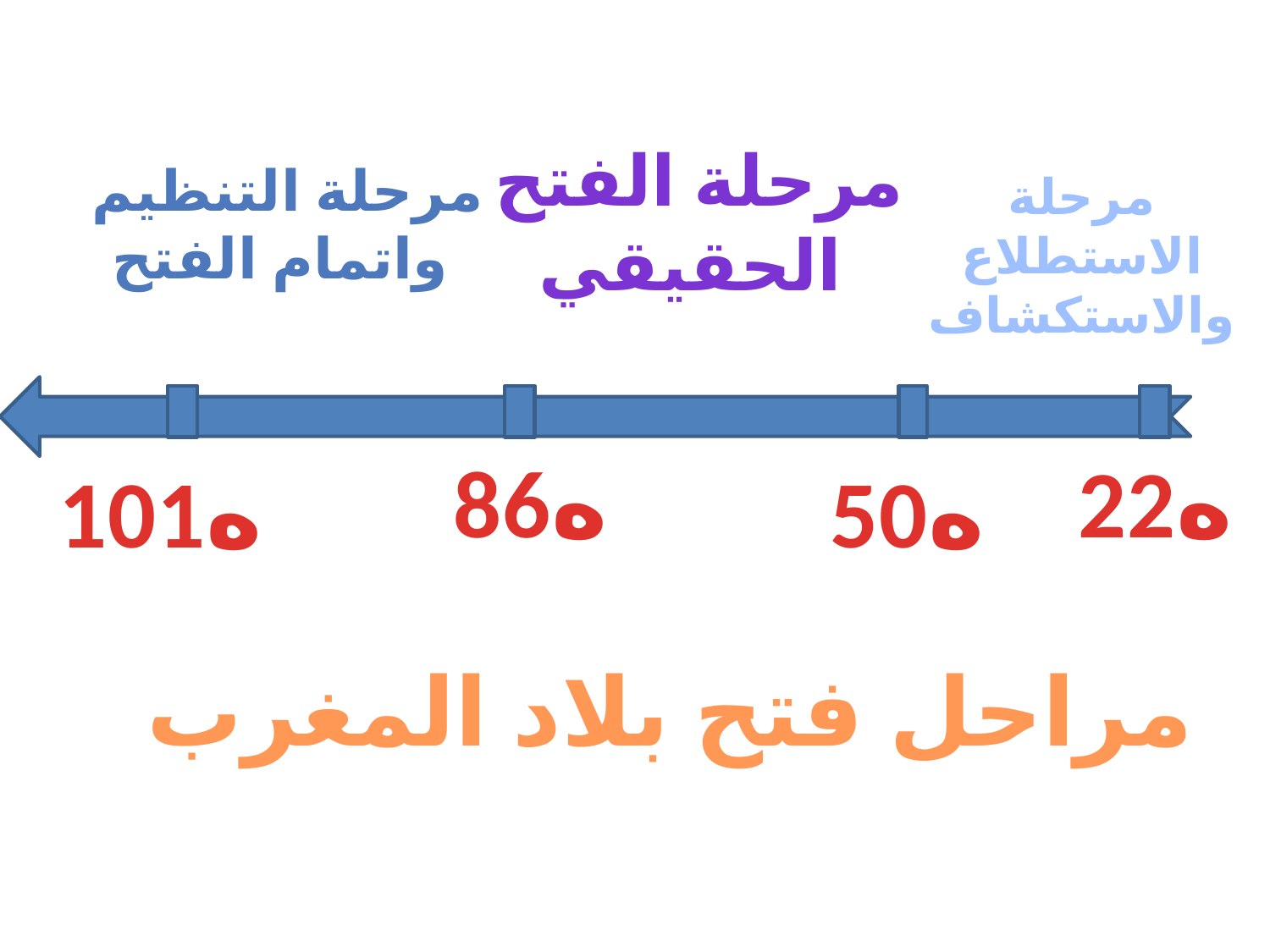

مرحلة الفتح الحقيقي
مرحلة التنظيم واتمام الفتح
مرحلة الاستطلاع والاستكشاف

86ه
22ه
101ه
50ه
مراحل فتح بلاد المغرب